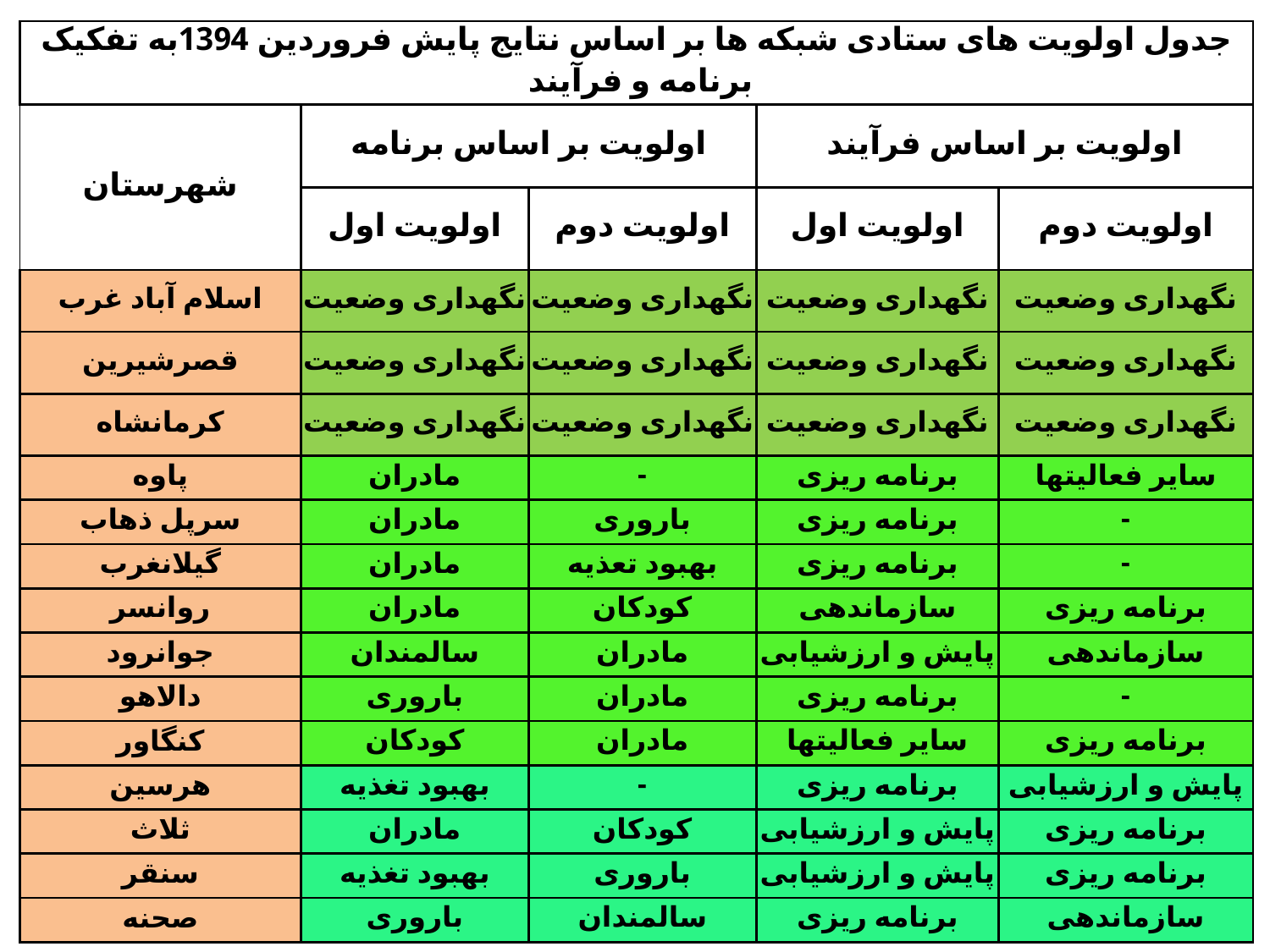

| جدول اولویت های ستادی شبکه ها بر اساس نتایج پایش فروردین 1394به تفکیک برنامه و فرآیند |  |  |  |  |
| --- | --- | --- | --- | --- |
| شهرستان | اولویت بر اساس برنامه |  | اولویت بر اساس فرآیند |  |
|  | اولویت اول | اولویت دوم | اولویت اول | اولویت دوم |
| اسلام آباد غرب | نگهداری وضعیت | نگهداری وضعیت | نگهداری وضعیت | نگهداری وضعیت |
| قصرشیرین | نگهداری وضعیت | نگهداری وضعیت | نگهداری وضعیت | نگهداری وضعیت |
| کرمانشاه | نگهداری وضعیت | نگهداری وضعیت | نگهداری وضعیت | نگهداری وضعیت |
| پاوه | مادران | - | برنامه ریزی | سایر فعالیتها |
| سرپل ذهاب | مادران | باروری | برنامه ریزی | - |
| گیلانغرب | مادران | بهبود تعذیه | برنامه ریزی | - |
| روانسر | مادران | کودکان | سازماندهی | برنامه ریزی |
| جوانرود | سالمندان | مادران | پایش و ارزشیابی | سازماندهی |
| دالاهو | باروری | مادران | برنامه ریزی | - |
| کنگاور | کودکان | مادران | سایر فعالیتها | برنامه ریزی |
| هرسین | بهبود تغذیه | - | برنامه ریزی | پایش و ارزشیابی |
| ثلاث | مادران | کودکان | پایش و ارزشیابی | برنامه ریزی |
| سنقر | بهبود تغذیه | باروری | پایش و ارزشیابی | برنامه ریزی |
| صحنه | باروری | سالمندان | برنامه ریزی | سازماندهی |